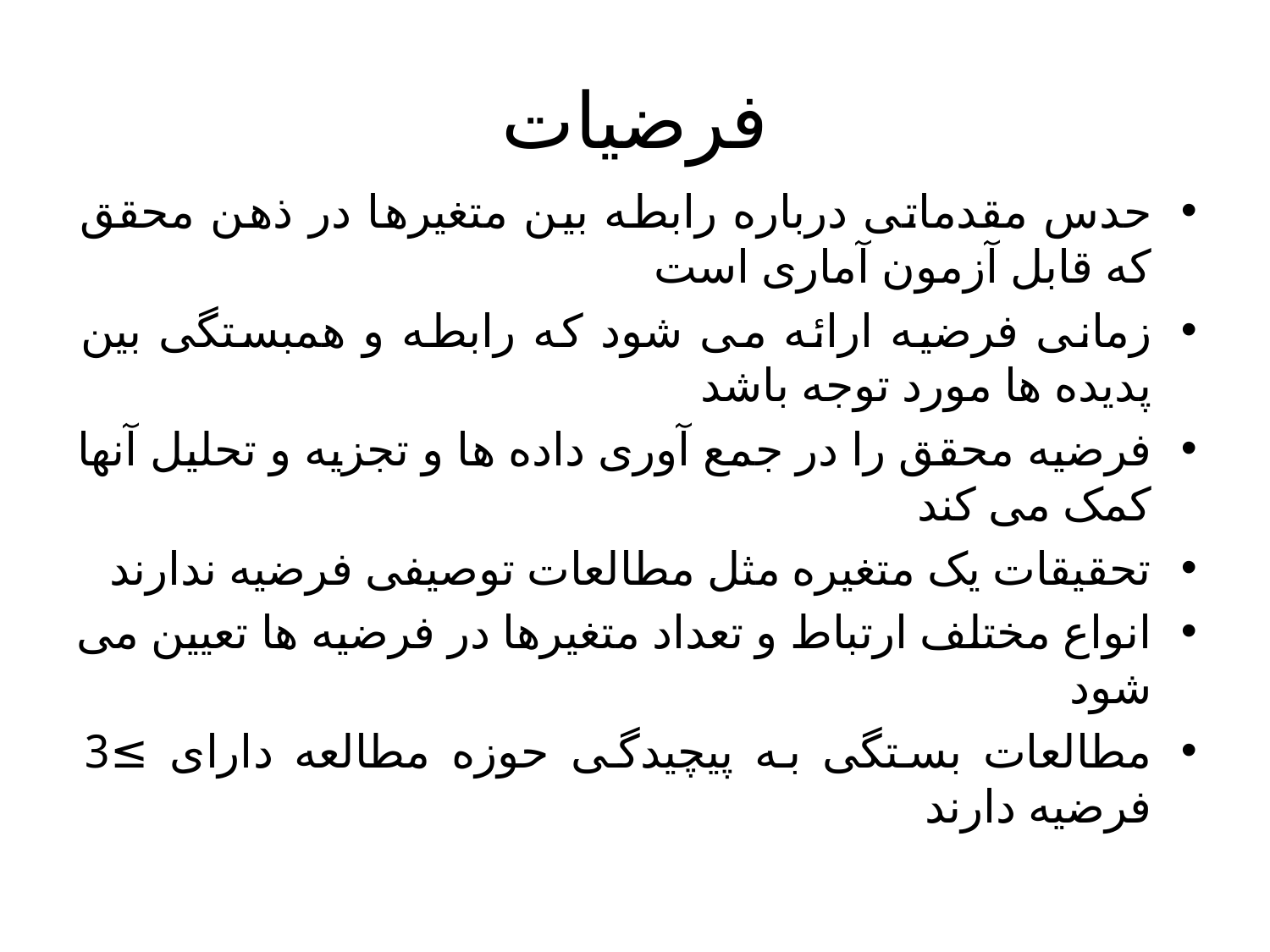

# فرضیات
حدس مقدماتی درباره رابطه بین متغیرها در ذهن محقق که قابل آزمون آماری است
زمانی فرضیه ارائه می شود که رابطه و همبستگی بین پدیده ها مورد توجه باشد
فرضیه محقق را در جمع آوری داده ها و تجزیه و تحلیل آنها کمک می کند
تحقیقات یک متغیره مثل مطالعات توصیفی فرضیه ندارند
انواع مختلف ارتباط و تعداد متغیرها در فرضیه ها تعیین می شود
مطالعات بستگی به پیچیدگی حوزه مطالعه دارای ≥3 فرضیه دارند